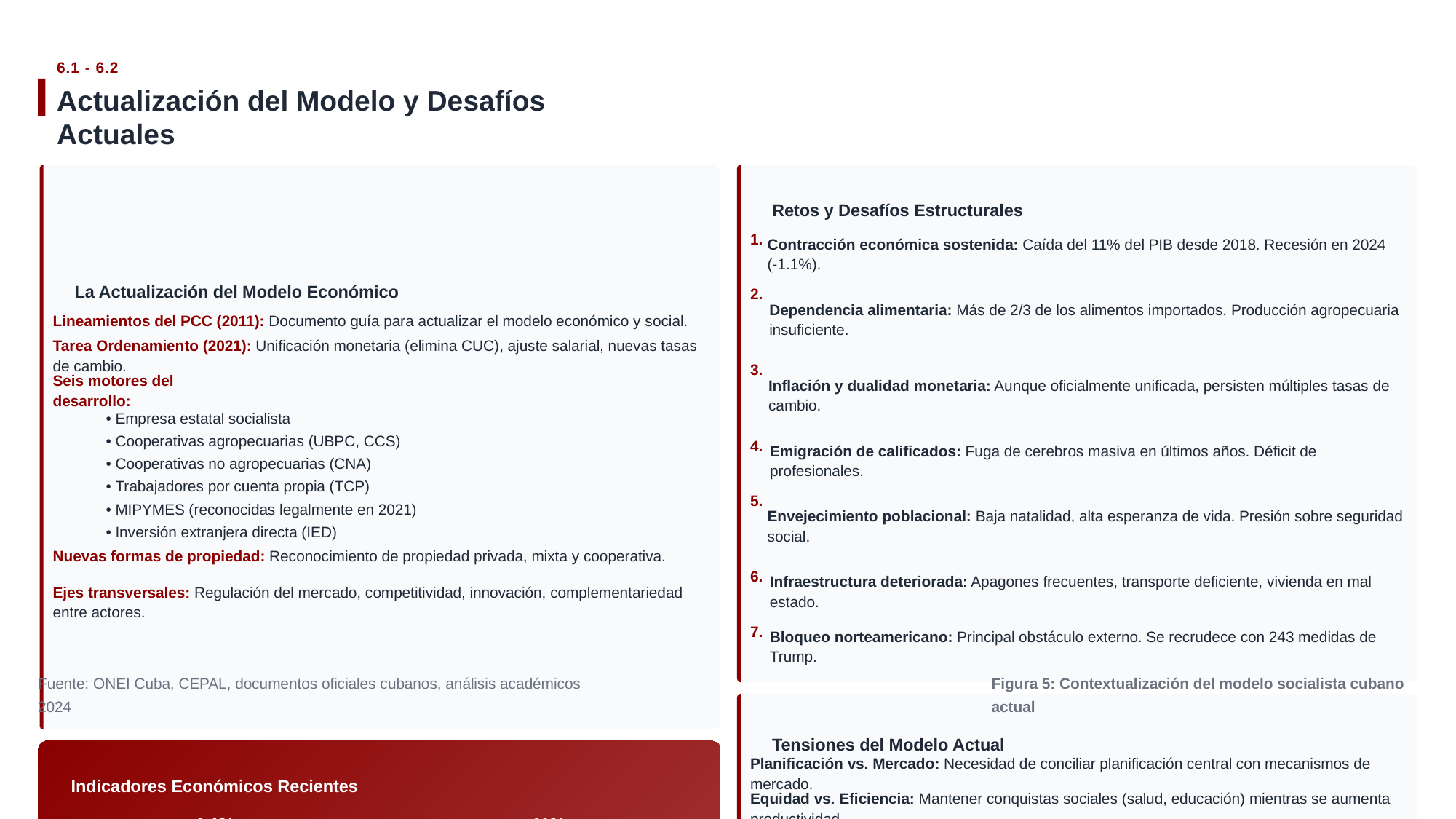

6.1 - 6.2

Actualización del Modelo y Desafíos Actuales

Retos y Desafíos Estructurales
1.
Contracción económica sostenida: Caída del 11% del PIB desde 2018. Recesión en 2024 (-1.1%).
La Actualización del Modelo Económico
2.
Dependencia alimentaria: Más de 2/3 de los alimentos importados. Producción agropecuaria insuficiente.
Lineamientos del PCC (2011): Documento guía para actualizar el modelo económico y social.
Tarea Ordenamiento (2021): Unificación monetaria (elimina CUC), ajuste salarial, nuevas tasas de cambio.
3.
Inflación y dualidad monetaria: Aunque oficialmente unificada, persisten múltiples tasas de cambio.
Seis motores del desarrollo:
• Empresa estatal socialista
• Cooperativas agropecuarias (UBPC, CCS)
4.
• Cooperativas no agropecuarias (CNA)
Emigración de calificados: Fuga de cerebros masiva en últimos años. Déficit de profesionales.
• Trabajadores por cuenta propia (TCP)
5.
• MIPYMES (reconocidas legalmente en 2021)
Envejecimiento poblacional: Baja natalidad, alta esperanza de vida. Presión sobre seguridad social.
• Inversión extranjera directa (IED)
Nuevas formas de propiedad: Reconocimiento de propiedad privada, mixta y cooperativa.
6.
Ejes transversales: Regulación del mercado, competitividad, innovación, complementariedad entre actores.
Infraestructura deteriorada: Apagones frecuentes, transporte deficiente, vivienda en mal estado.
7.
Bloqueo norteamericano: Principal obstáculo externo. Se recrudece con 243 medidas de Trump.
Fuente: ONEI Cuba, CEPAL, documentos oficiales cubanos, análisis académicos 2024
Figura 5: Contextualización del modelo socialista cubano actual

Tensiones del Modelo Actual

Planificación vs. Mercado: Necesidad de conciliar planificación central con mecanismos de mercado.
Indicadores Económicos Recientes
Equidad vs. Eficiencia: Mantener conquistas sociales (salud, educación) mientras se aumenta productividad.
-1.1%
-11%
Soberanía vs. Apertura: Buscar inversión extranjera sin comprometer soberanía nacional.
PIB 2024
Caída PIB desde 2018
Estado vs. Sector Privado: Definir límites y complementariedades entre empresa estatal y MIPYMES/TCP.
24.88%
770M
Inflación 2024
USD menos en exportaciones